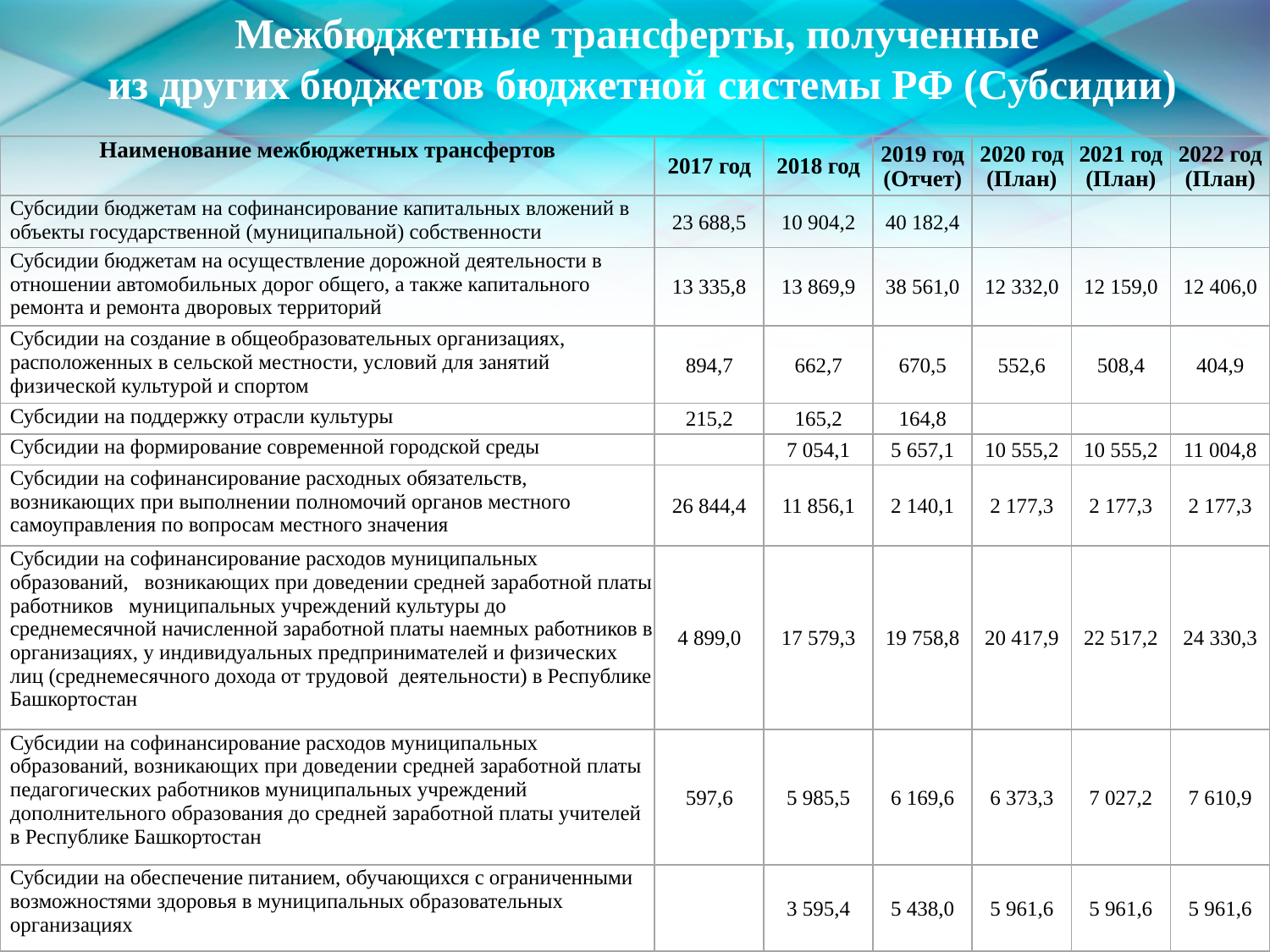

Межбюджетные трансферты, полученные
из других бюджетов бюджетной системы РФ (Субсидии)
| Наименование межбюджетных трансфертов | 2017 год | 2018 год | 2019 год (Отчет) | 2020 год (План) | 2021 год (План) | 2022 год (План) |
| --- | --- | --- | --- | --- | --- | --- |
| Субсидии бюджетам на софинансирование капитальных вложений в объекты государственной (муниципальной) собственности | 23 688,5 | 10 904,2 | 40 182,4 |  |  |  |
| Субсидии бюджетам на осуществление дорожной деятельности в отношении автомобильных дорог общего, а также капитального ремонта и ремонта дворовых территорий | 13 335,8 | 13 869,9 | 38 561,0 | 12 332,0 | 12 159,0 | 12 406,0 |
| Субсидии на создание в общеобразовательных организациях, расположенных в сельской местности, условий для занятий физической культурой и спортом | 894,7 | 662,7 | 670,5 | 552,6 | 508,4 | 404,9 |
| Субсидии на поддержку отрасли культуры | 215,2 | 165,2 | 164,8 |  |  |  |
| Субсидии на формирование современной городской среды |  | 7 054,1 | 5 657,1 | 10 555,2 | 10 555,2 | 11 004,8 |
| Субсидии на софинансирование расходных обязательств, возникающих при выполнении полномочий органов местного самоуправления по вопросам местного значения | 26 844,4 | 11 856,1 | 2 140,1 | 2 177,3 | 2 177,3 | 2 177,3 |
| Субсидии на софинансирование расходов муниципальных образований, возникающих при доведении средней заработной платы работников муниципальных учреждений культуры до среднемесячной начисленной заработной платы наемных работников в организациях, у индивидуальных предпринимателей и физических лиц (среднемесячного дохода от трудовой деятельности) в Республике Башкортостан | 4 899,0 | 17 579,3 | 19 758,8 | 20 417,9 | 22 517,2 | 24 330,3 |
| Субсидии на софинансирование расходов муниципальных образований, возникающих при доведении средней заработной платы педагогических работников муниципальных учреждений дополнительного образования до средней заработной платы учителей в Республике Башкортостан | 597,6 | 5 985,5 | 6 169,6 | 6 373,3 | 7 027,2 | 7 610,9 |
| Субсидии на обеспечение питанием, обучающихся с ограниченными возможностями здоровья в муниципальных образовательных организациях |  | 3 595,4 | 5 438,0 | 5 961,6 | 5 961,6 | 5 961,6 |